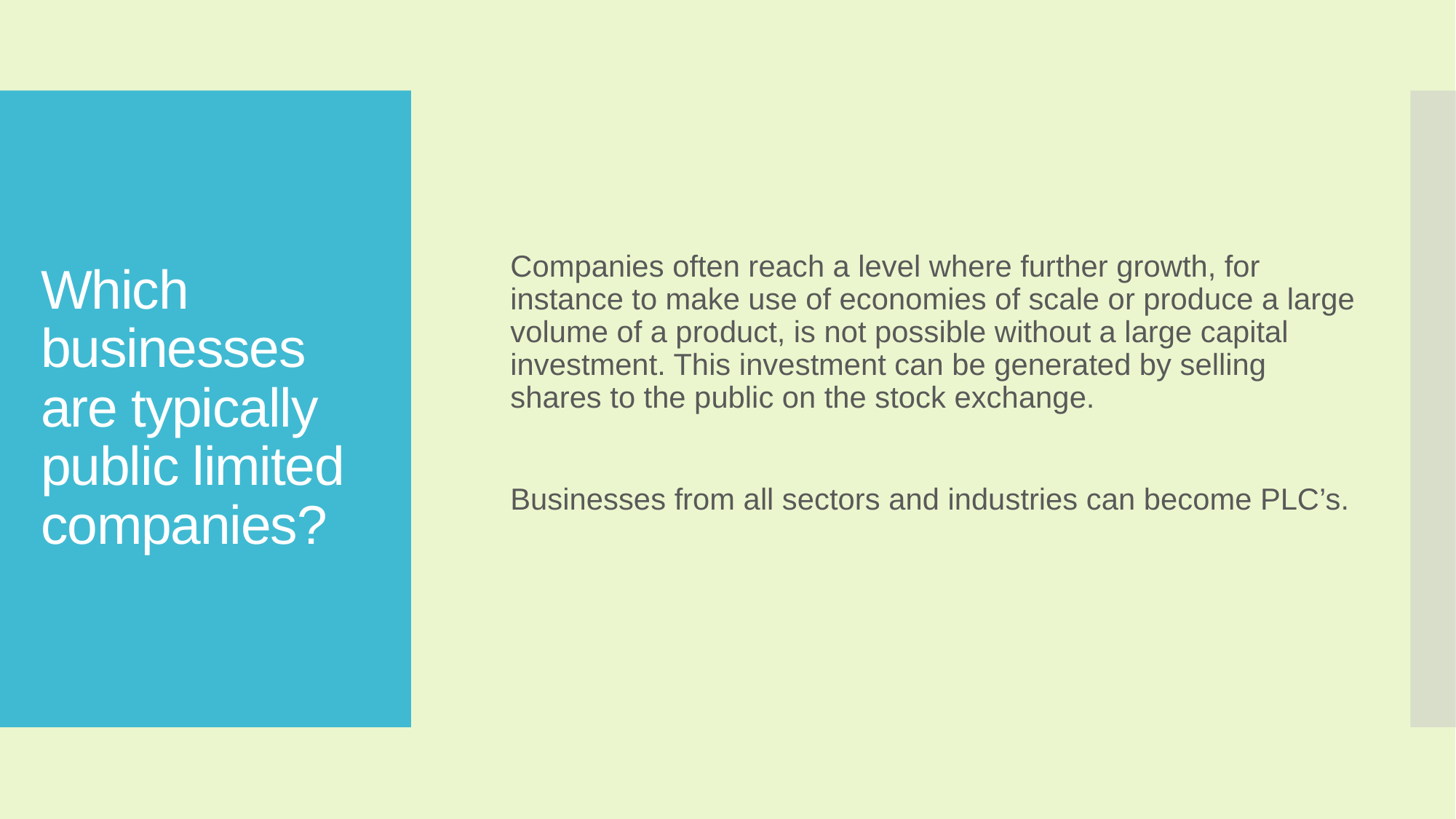

Companies often reach a level where further growth, for instance to make use of economies of scale or produce a large volume of a product, is not possible without a large capital investment. This investment can be generated by selling shares to the public on the stock exchange.

Businesses from all sectors and industries can become PLC’s.

# Which businesses are typically public limited companies?